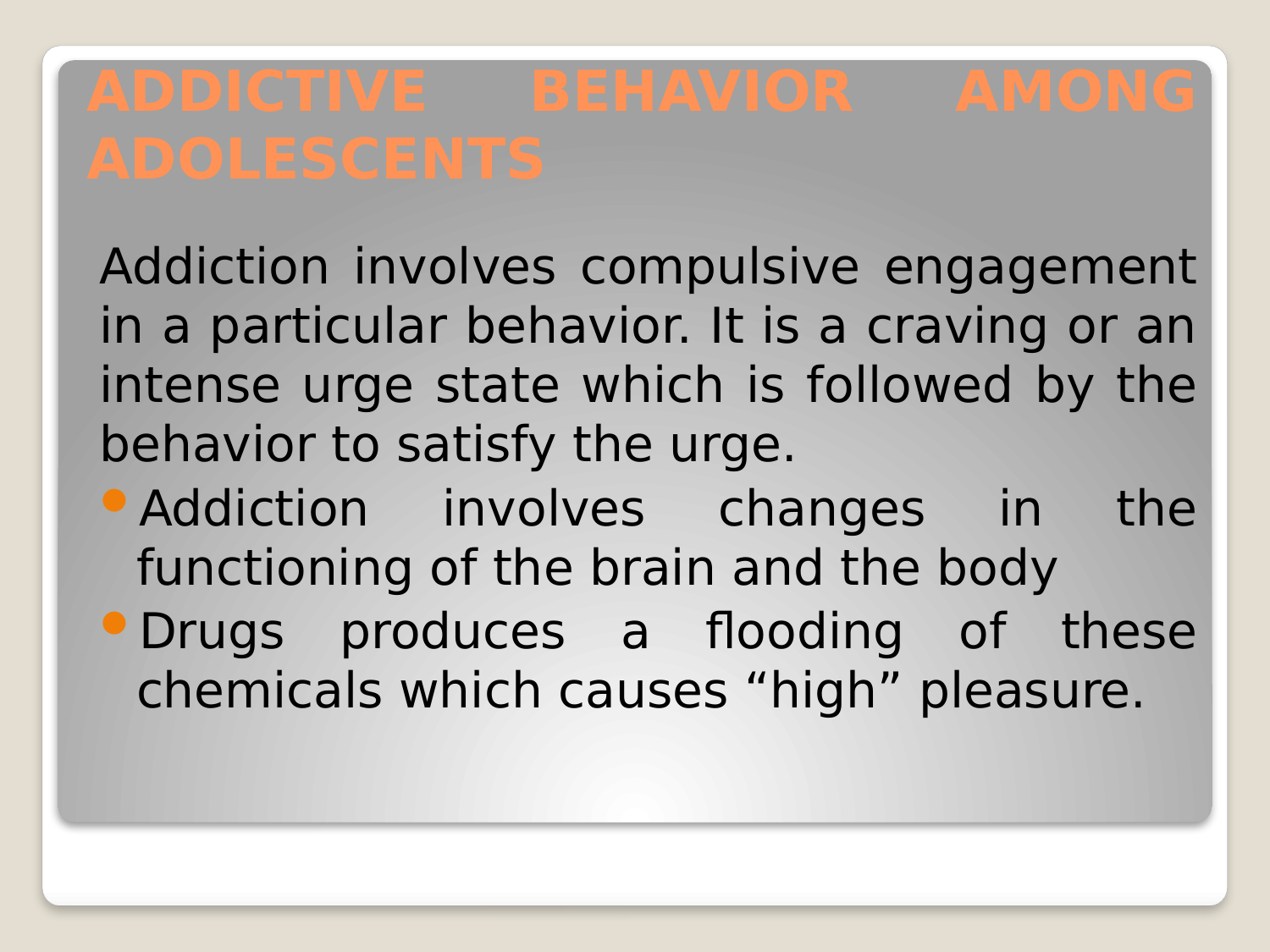

# ADDICTIVE BEHAVIOR AMONG ADOLESCENTS
Addiction involves compulsive engagement in a particular behavior. It is a craving or an intense urge state which is followed by the behavior to satisfy the urge.
Addiction involves changes in the functioning of the brain and the body
Drugs produces a flooding of these chemicals which causes “high” pleasure.